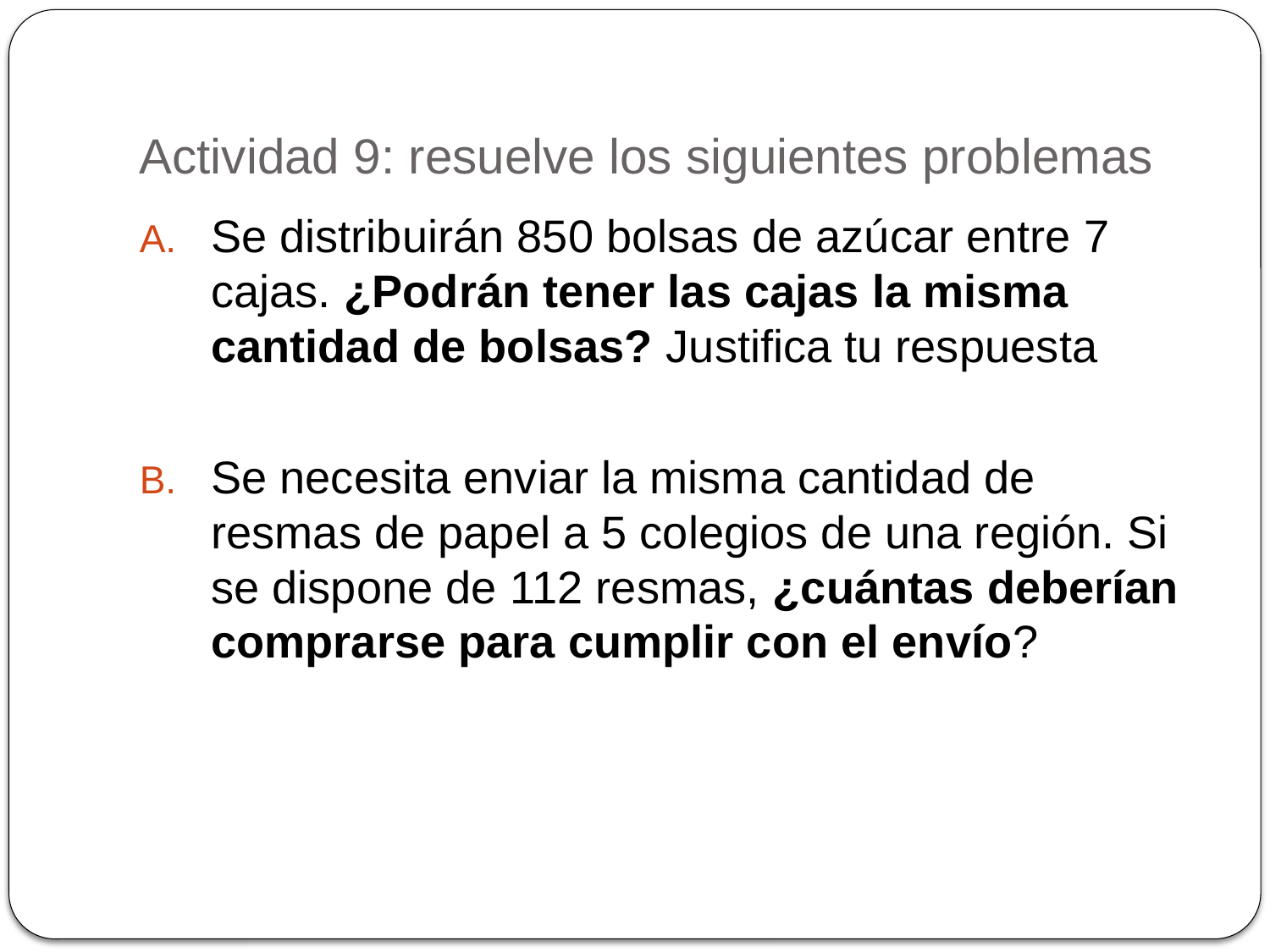

# Actividad 9: resuelve los siguientes problemas
Se distribuirán 850 bolsas de azúcar entre 7 cajas. ¿Podrán tener las cajas la misma cantidad de bolsas? Justifica tu respuesta

Se necesita enviar la misma cantidad de resmas de papel a 5 colegios de una región. Si se dispone de 112 resmas, ¿cuántas deberían comprarse para cumplir con el envío?